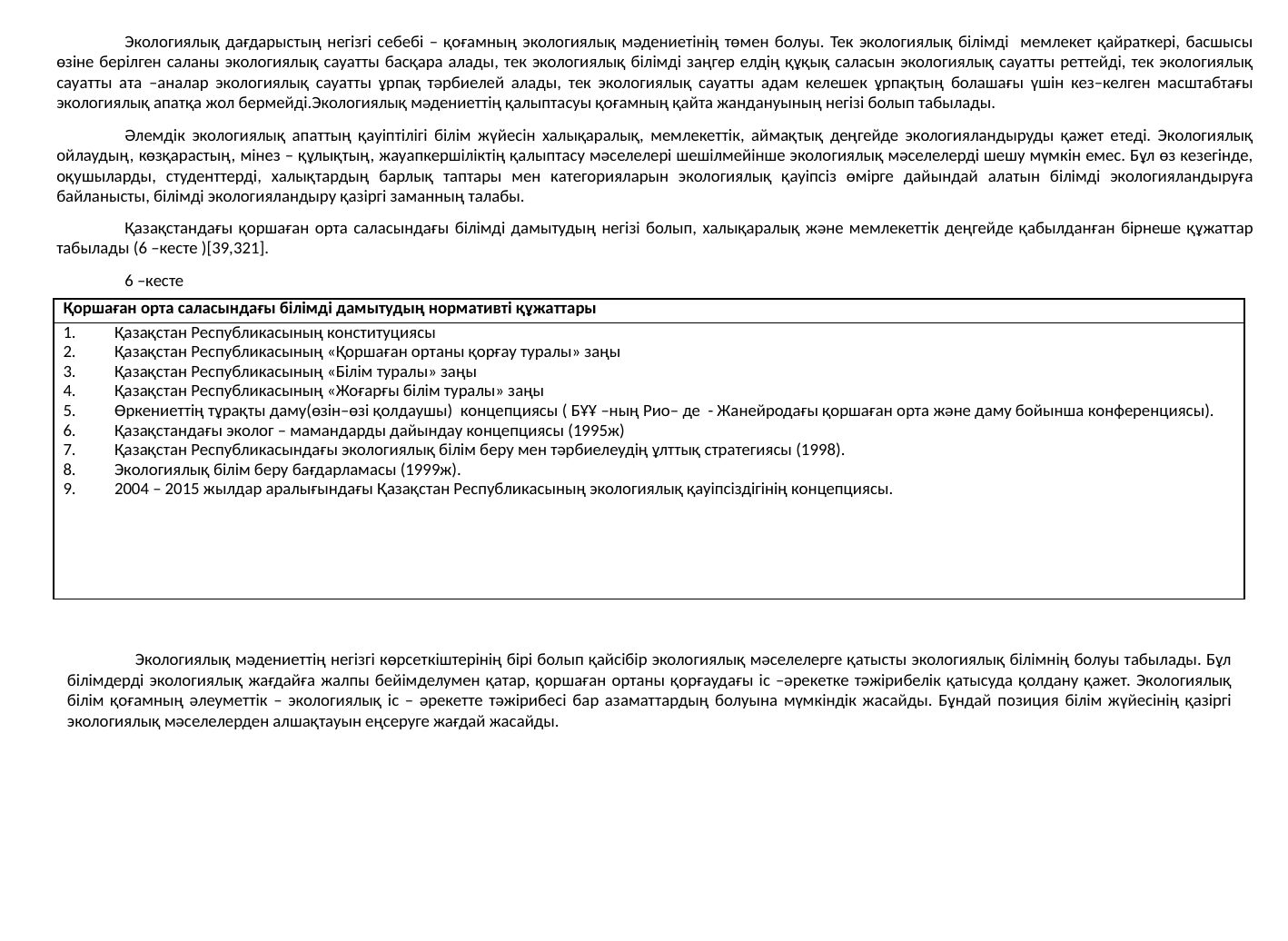

Экологиялық дағдарыстың негізгі себебі – қоғамның экологиялық мәдениетінің төмен болуы. Тек экологиялық білімді  мемлекет қайраткері, басшысы өзіне берілген саланы экологиялық сауатты басқара алады, тек экологиялық білімді заңгер елдің құқық саласын экологиялық сауатты реттейді, тек экологиялық сауатты ата –аналар экологиялық сауатты ұрпақ тәрбиелей алады, тек экологиялық сауатты адам келешек ұрпақтың болашағы үшін кез–келген масштабтағы экологиялық апатқа жол бермейді.Экологиялық мәдениеттің қалыптасуы қоғамның қайта жандануының негізі болып табылады.
Әлемдік экологиялық апаттың қауіптілігі білім жүйесін халықаралық, мемлекеттік, аймақтық деңгейде экологияландыруды қажет етеді. Экологиялық ойлаудың, көзқарастың, мінез – құлықтың, жауапкершіліктің қалыптасу мәселелері шешілмейінше экологиялық мәселелерді шешу мүмкін емес. Бұл өз кезегінде, оқушыларды, студенттерді, халықтардың барлық таптары мен категорияларын экологиялық қауіпсіз өмірге дайындай алатын білімді экологияландыруға байланысты, білімді экологияландыру қазіргі заманның талабы.
Қазақстандағы қоршаған орта саласындағы білімді дамытудың негізі болып, халықаралық және мемлекеттік деңгейде қабылданған бірнеше құжаттар табылады (6 –кесте )[39,321].
6 –кесте
| Қоршаған орта саласындағы білімді дамытудың нормативті құжаттары |
| --- |
| Қазақстан Республикасының конституциясы Қазақстан Республикасының «Қоршаған ортаны қорғау туралы» заңы Қазақстан Республикасының «Білім туралы» заңы Қазақстан Республикасының «Жоғарғы білім туралы» заңы Өркениеттің тұрақты даму(өзін–өзі қолдаушы) концепциясы ( БҰҰ –ның Рио– де - Жанейродағы қоршаған орта және даму бойынша конференциясы). Қазақстандағы эколог – мамандарды дайындау концепциясы (1995ж) Қазақстан Республикасындағы экологиялық білім беру мен тәрбиелеудің ұлттық стратегиясы (1998). Экологиялық білім беру бағдарламасы (1999ж). 2004 – 2015 жылдар аралығындағы Қазақстан Республикасының экологиялық қауіпсіздігінің концепциясы. |
Экологиялық мәдениеттің негізгі көрсеткіштерінің бірі болып қайсібір экологиялық мәселелерге қатысты экологиялық білімнің болуы табылады. Бұл білімдерді экологиялық жағдайға жалпы бейімделумен қатар, қоршаған ортаны қорғаудағы іс –әрекетке тәжірибелік қатысуда қолдану қажет. Экологиялық білім қоғамның әлеуметтік – экологиялық іс – әрекетте тәжірибесі бар азаматтардың болуына мүмкіндік жасайды. Бұндай позиция білім жүйесінің қазіргі экологиялық мәселелерден алшақтауын еңсеруге жағдай жасайды.